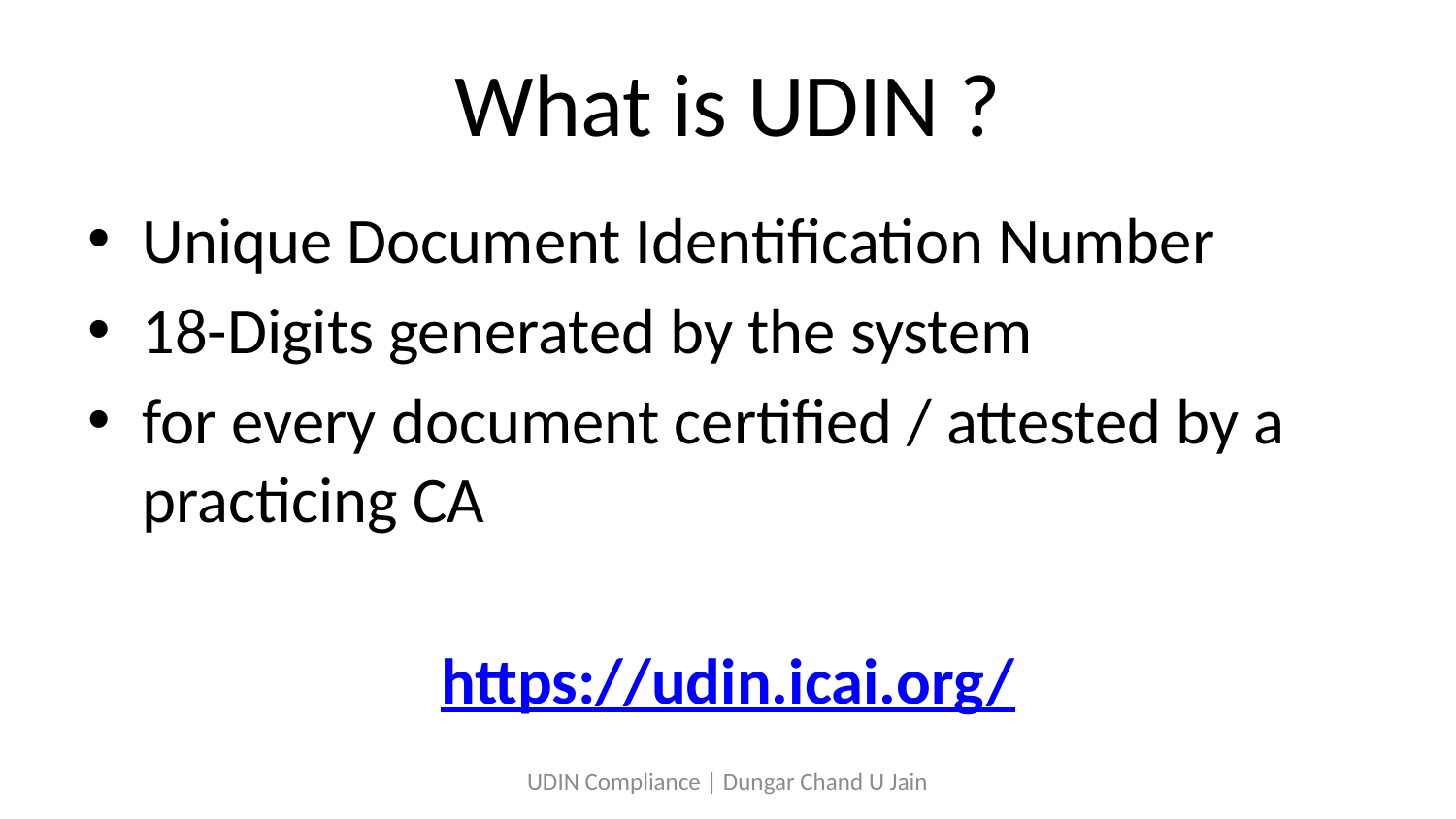

# What is UDIN ?
Unique Document Identification Number
18-Digits generated by the system
for every document certified / attested by a practicing CA

https://udin.icai.org/

UDIN Compliance | Dungar Chand U Jain